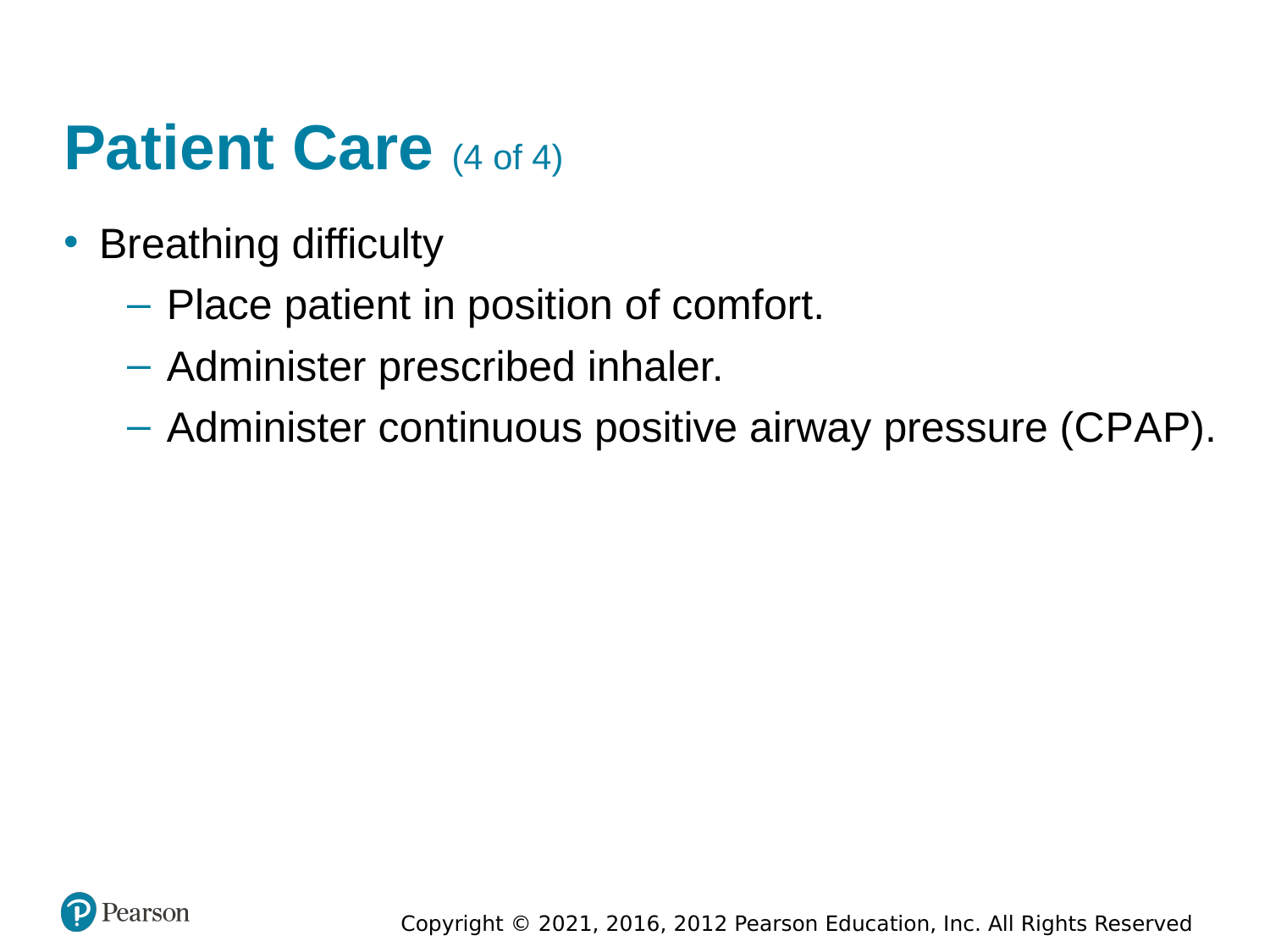

# Patient Care (4 of 4)
Breathing difficulty
Place patient in position of comfort.
Administer prescribed inhaler.
Administer continuous positive airway pressure (C P A P).